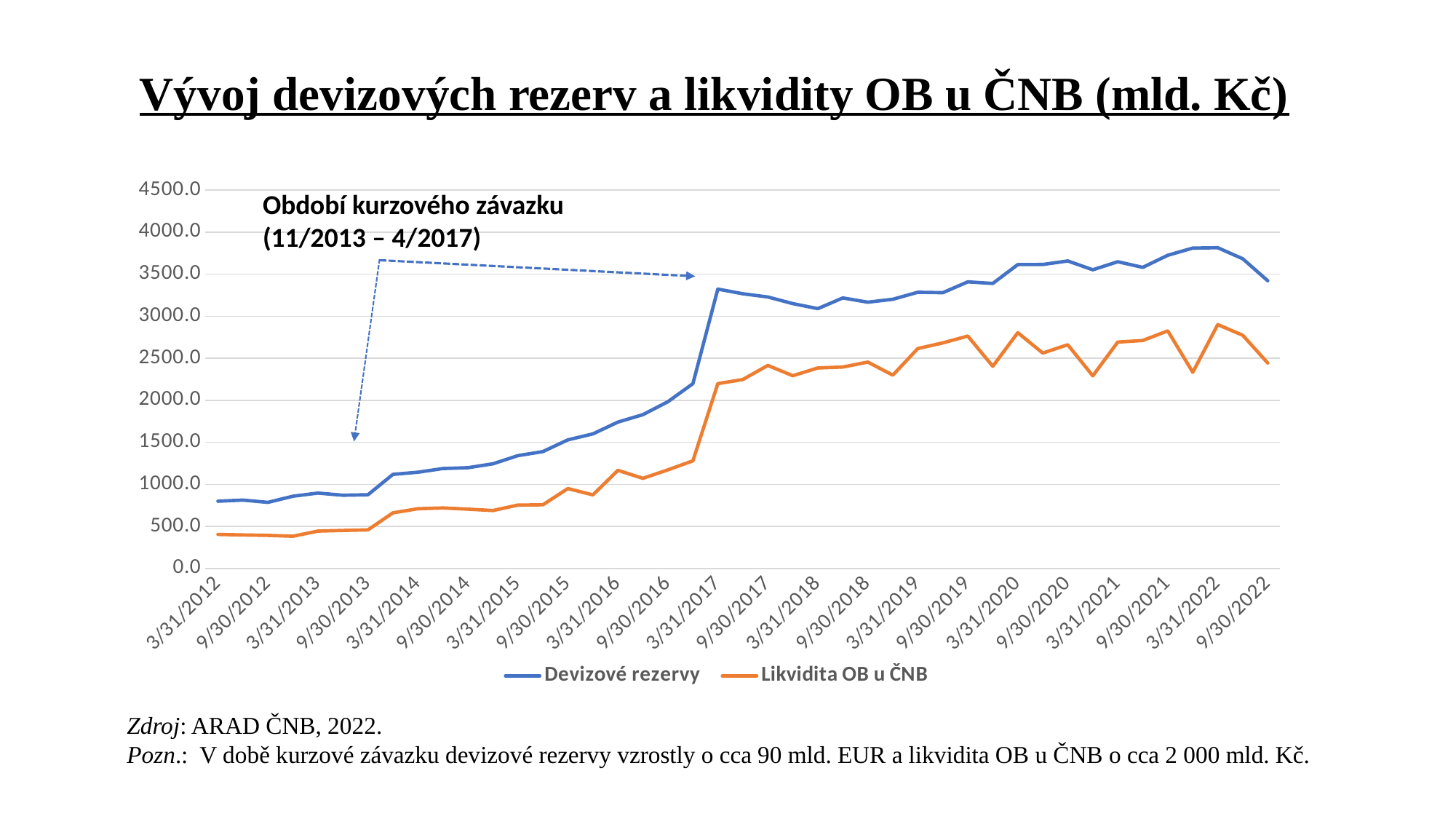

# Vývoj devizových rezerv a likvidity OB u ČNB (mld. Kč)

### Chart

| Category | Devizové rezervy | Likvidita OB u ČNB |
|---|---|---|
| 40999 | 799.6613000000001 | 404.4043 |
| 41090 | 812.8628 | 397.96040000000005 |
| 41182 | 785.9436 | 392.7278 |
| 41274 | 858.977 | 382.62109999999996 |
| 41364 | 896.1719 | 444.2267 |
| 41455 | 870.6363 | 451.88079999999997 |
| 41547 | 876.1696999999999 | 458.1966 |
| 41639 | 1118.3795 | 660.907 |
| 41729 | 1144.3873 | 709.9783 |
| 41820 | 1187.9487 | 719.1913000000001 |
| 41912 | 1198.0194 | 704.7453 |
| 42004 | 1244.2878 | 688.4138 |
| 42094 | 1341.5361 | 753.6345 |
| 42185 | 1389.4335 | 757.1601999999999 |
| 42277 | 1529.0443 | 949.7373 |
| 42369 | 1600.9257 | 874.5246999999999 |
| 42460 | 1740.7257 | 1166.6298000000002 |
| 42551 | 1829.4541000000002 | 1071.6753999999999 |
| 42643 | 1983.2093 | 1172.3941 |
| 42735 | 2197.9307999999996 | 1279.4953 |
| 42825 | 3323.2195 | 2198.5394 |
| 42916 | 3267.4731 | 2247.3713 |
| 43008 | 3229.1268 | 2414.8077999999996 |
| 43100 | 3150.5097 | 2292.4476 |
| 43190 | 3090.4976 | 2384.8316 |
| 43281 | 3217.8529 | 2396.2424 |
| 43373 | 3167.0353999999998 | 2454.6238 |
| 43465 | 3201.681 | 2299.5152000000003 |
| 43555 | 3285.3184 | 2616.0872999999997 |
| 43646 | 3279.9384 | 2682.9175 |
| 43738 | 3408.8545 | 2763.9269 |
| 43830 | 3389.8727999999996 | 2404.6337000000003 |
| 43921 | 3614.6037 | 2804.7825 |
| 44012 | 3615.5319 | 2561.9465 |
| 44104 | 3657.5245 | 2660.7849 |
| 44196 | 3552.8383 | 2291.3981 |
| 44286 | 3648.4357 | 2692.5708 |
| 44377 | 3581.5663999999997 | 2711.2922000000003 |
| 44469 | 3725.0451000000003 | 2826.1347 |
| 44561 | 3810.9795 | 2333.4881 |
| 44651 | 3814.78 | 2900.6832000000004 |
| 44742 | 3683.5194 | 2773.8314 |
| 44834 | 3421.8772999999997 | 2443.543 |
Období kurzového závazku
(11/2013 – 4/2017)
Zdroj: ARAD ČNB, 2022.
Pozn.:  V době kurzové závazku devizové rezervy vzrostly o cca 90 mld. EUR a likvidita OB u ČNB o cca 2 000 mld. Kč.